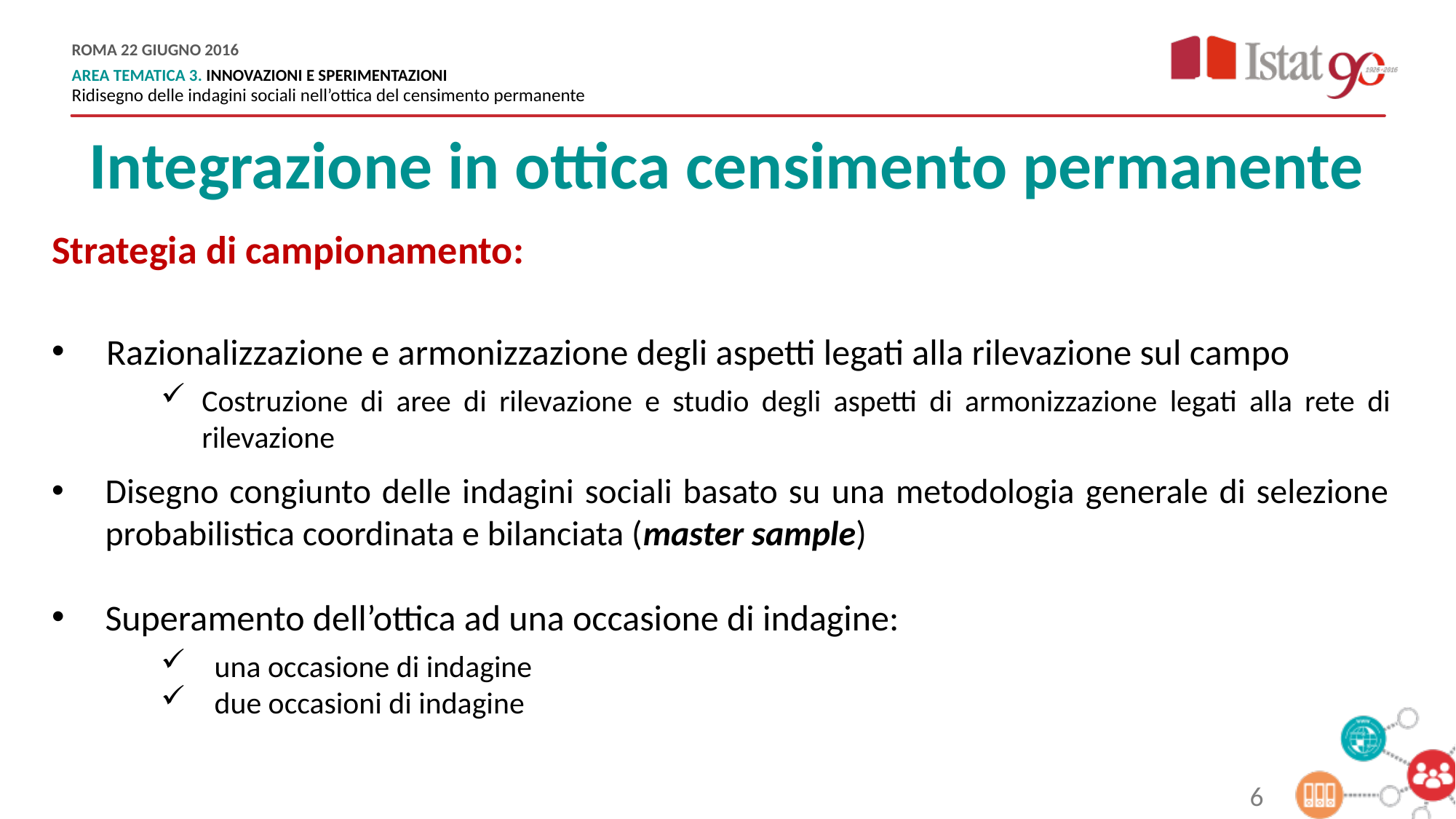

Integrazione in ottica censimento permanente
Strategia di campionamento:

Razionalizzazione e armonizzazione degli aspetti legati alla rilevazione sul campo
Costruzione di aree di rilevazione e studio degli aspetti di armonizzazione legati alla rete di rilevazione

Disegno congiunto delle indagini sociali basato su una metodologia generale di selezione probabilistica coordinata e bilanciata (master sample)

Superamento dell’ottica ad una occasione di indagine:
una occasione di indagine
due occasioni di indagine

6